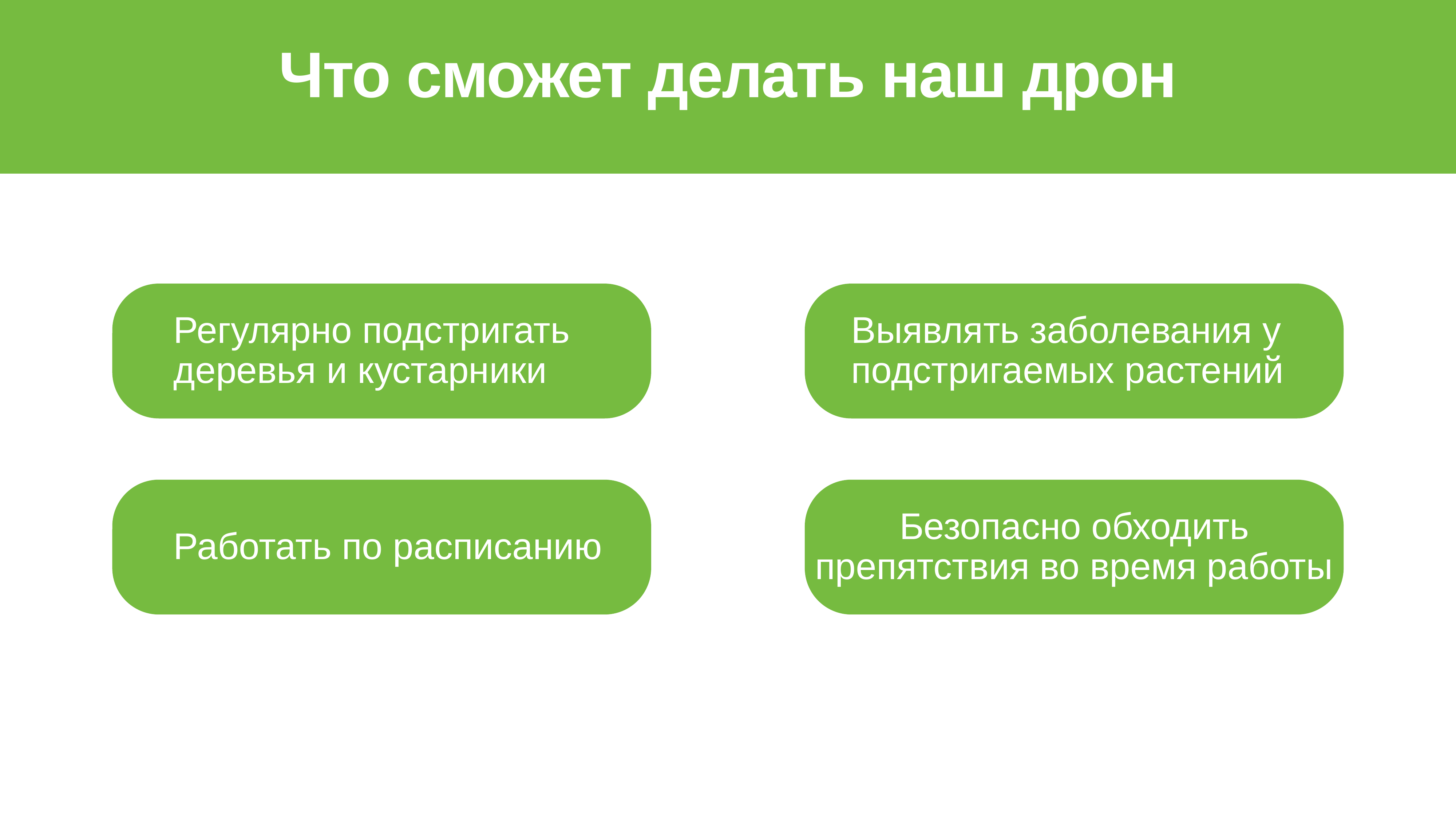

# Что сможет делать наш дрон

Регулярно подстригать деревья и кустарники
Выявлять заболевания у подстригаемых растений

Безопасно обходить препятствия во время работы
Работать по расписанию